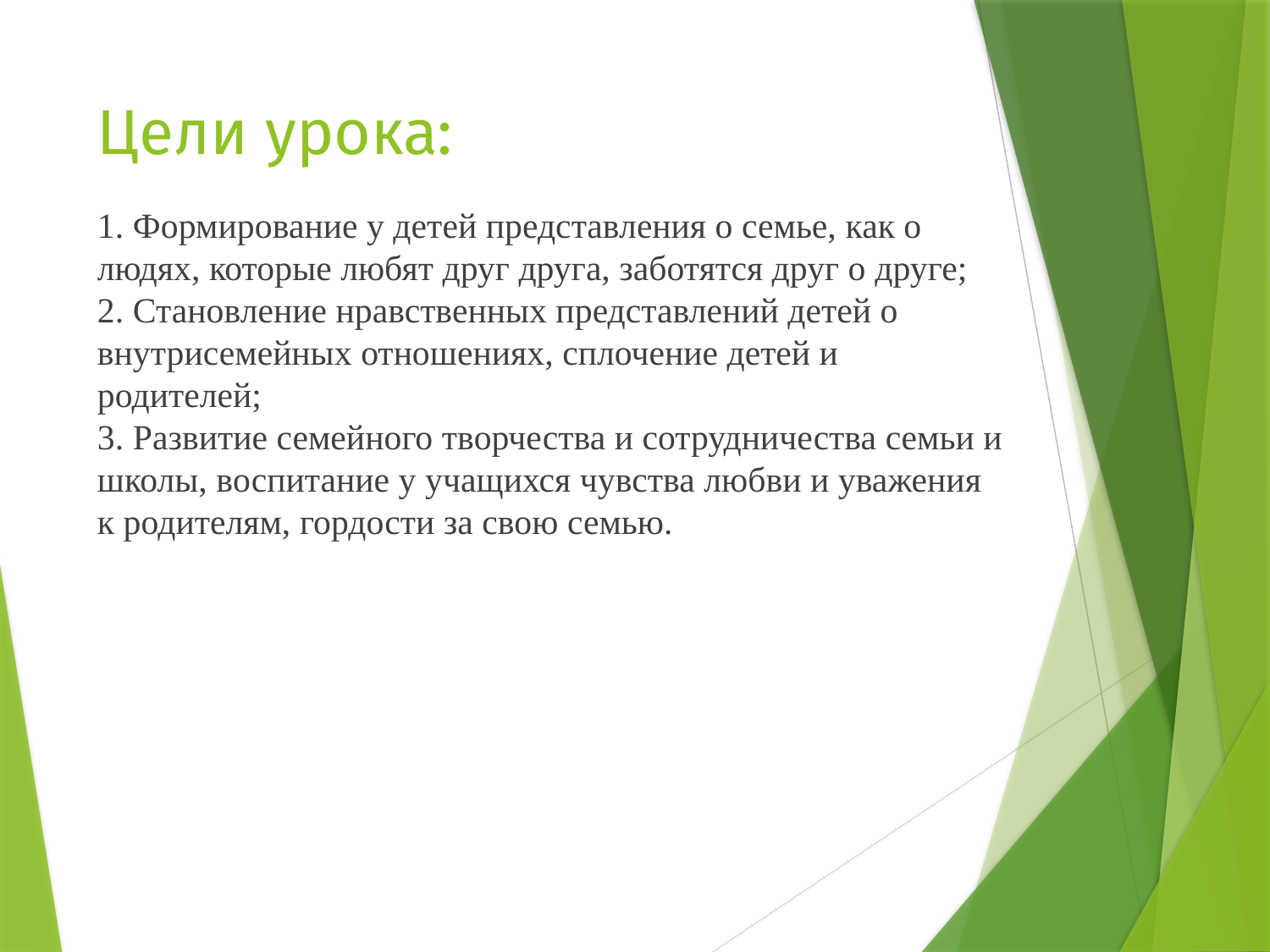

# Цели урока:
1. Формирование у детей представления о семье, как о людях, которые любят друг друга, заботятся друг о друге;
2. Становление нравственных представлений детей о внутрисемейных отношениях, сплочение детей и родителей;
3. Развитие семейного творчества и сотрудничества семьи и школы, воспитание у учащихся чувства любви и уважения к родителям, гордости за свою семью.